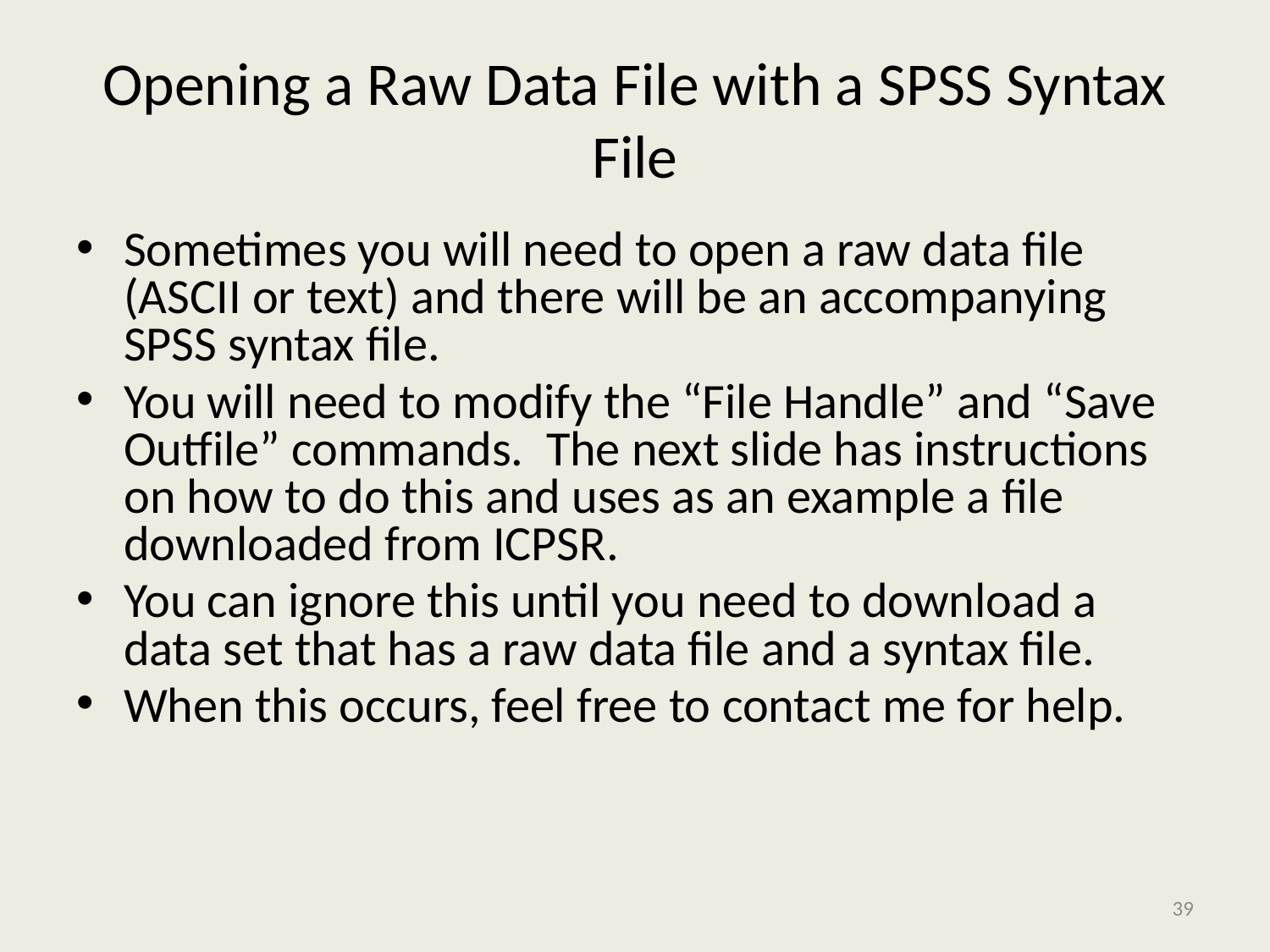

# Opening a Raw Data File with a SPSS Syntax File
Sometimes you will need to open a raw data file (ASCII or text) and there will be an accompanying SPSS syntax file.
You will need to modify the “File Handle” and “Save Outfile” commands.  The next slide has instructions on how to do this and uses as an example a file downloaded from ICPSR.
You can ignore this until you need to download a data set that has a raw data file and a syntax file.
When this occurs, feel free to contact me for help.

39